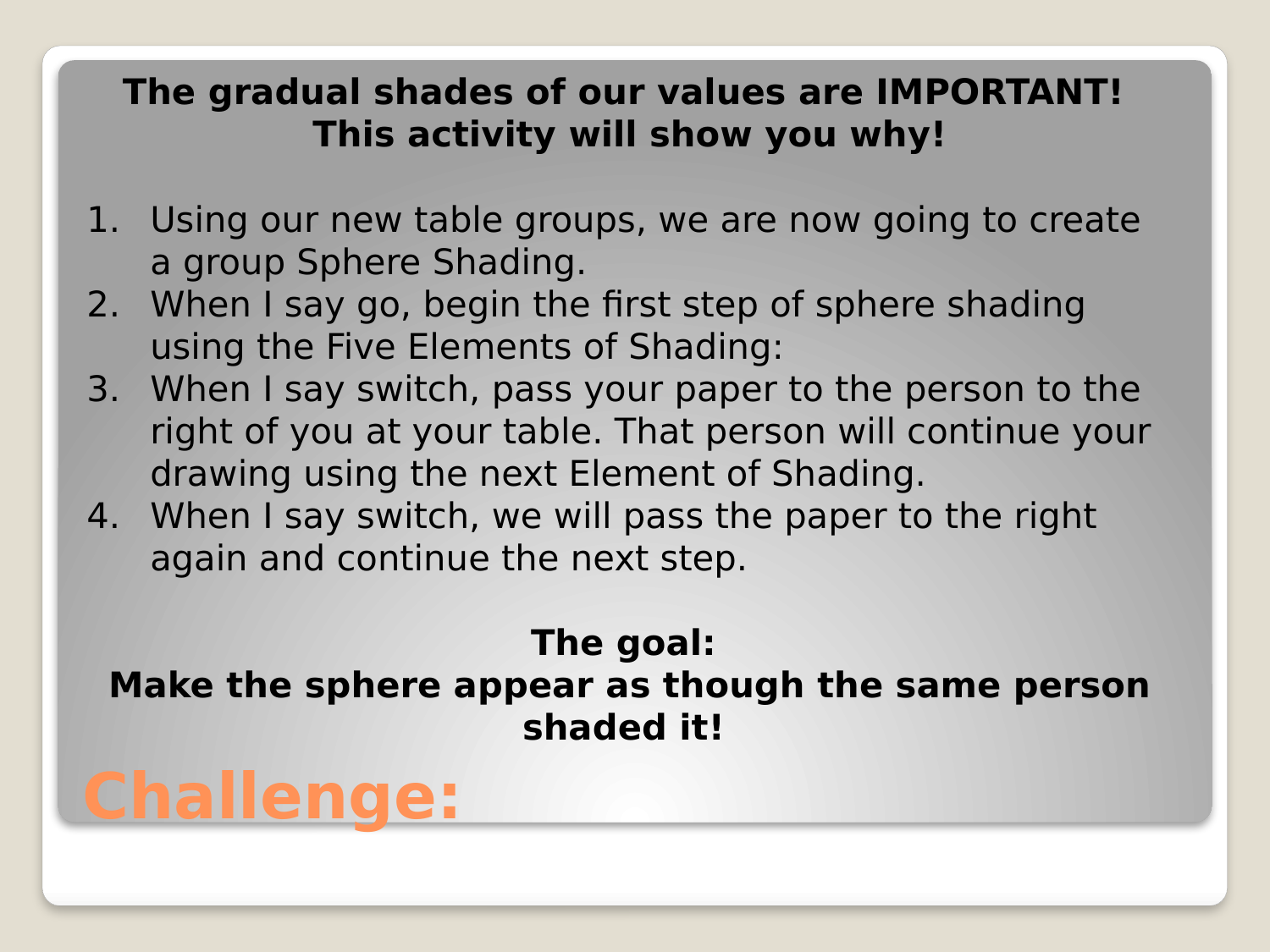

The gradual shades of our values are IMPORTANT!
This activity will show you why!

Using our new table groups, we are now going to create a group Sphere Shading.
When I say go, begin the first step of sphere shading using the Five Elements of Shading:
When I say switch, pass your paper to the person to the right of you at your table. That person will continue your drawing using the next Element of Shading.
When I say switch, we will pass the paper to the right again and continue the next step.

The goal:
Make the sphere appear as though the same person shaded it!

# Challenge: